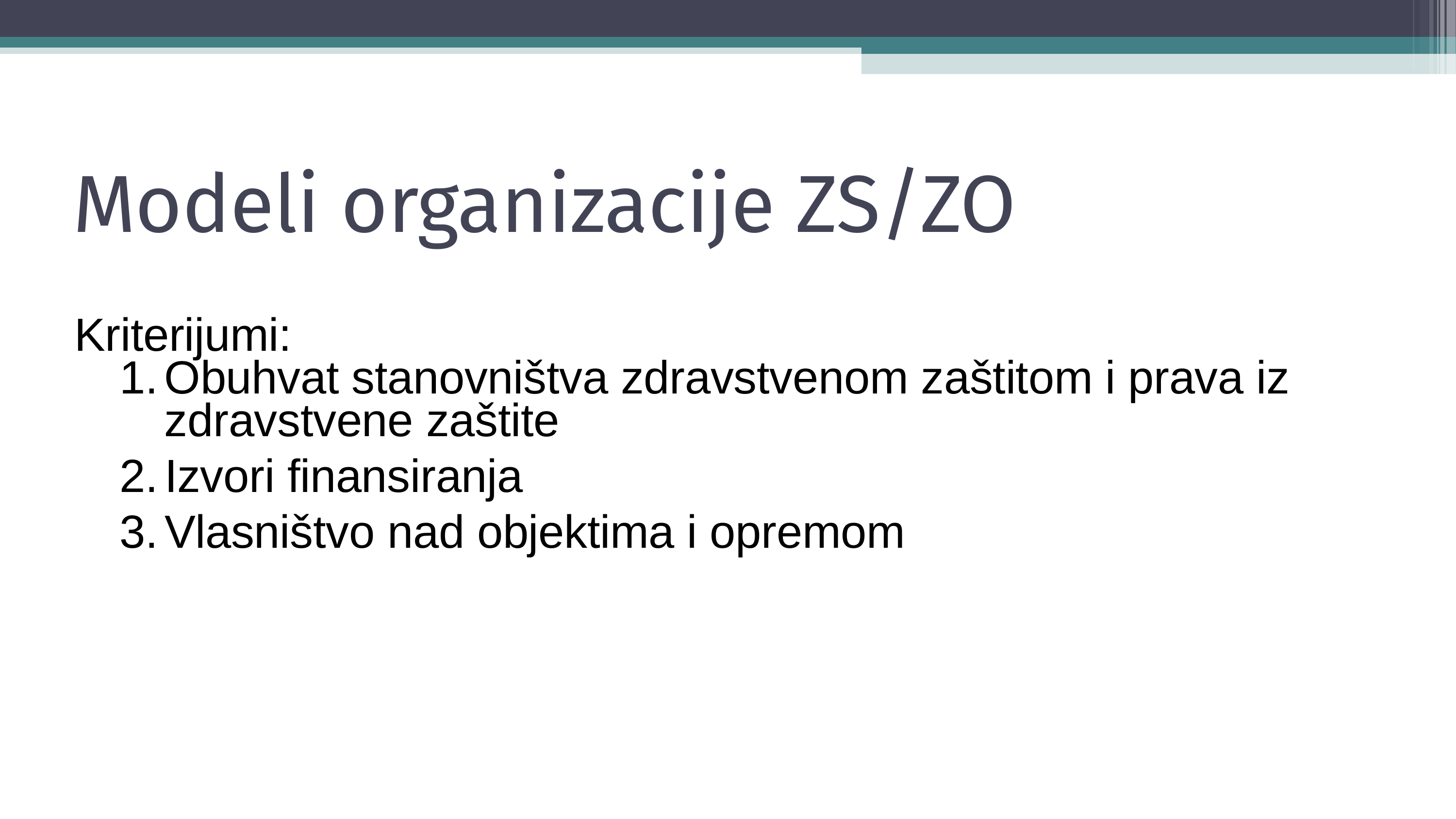

Modeli organizacije ZS/ZO
Kriterijumi:
Obuhvat stanovništva zdravstvenom zaštitom i prava iz zdravstvene zaštite
Izvori finansiranja
Vlasništvo nad objektima i opremom